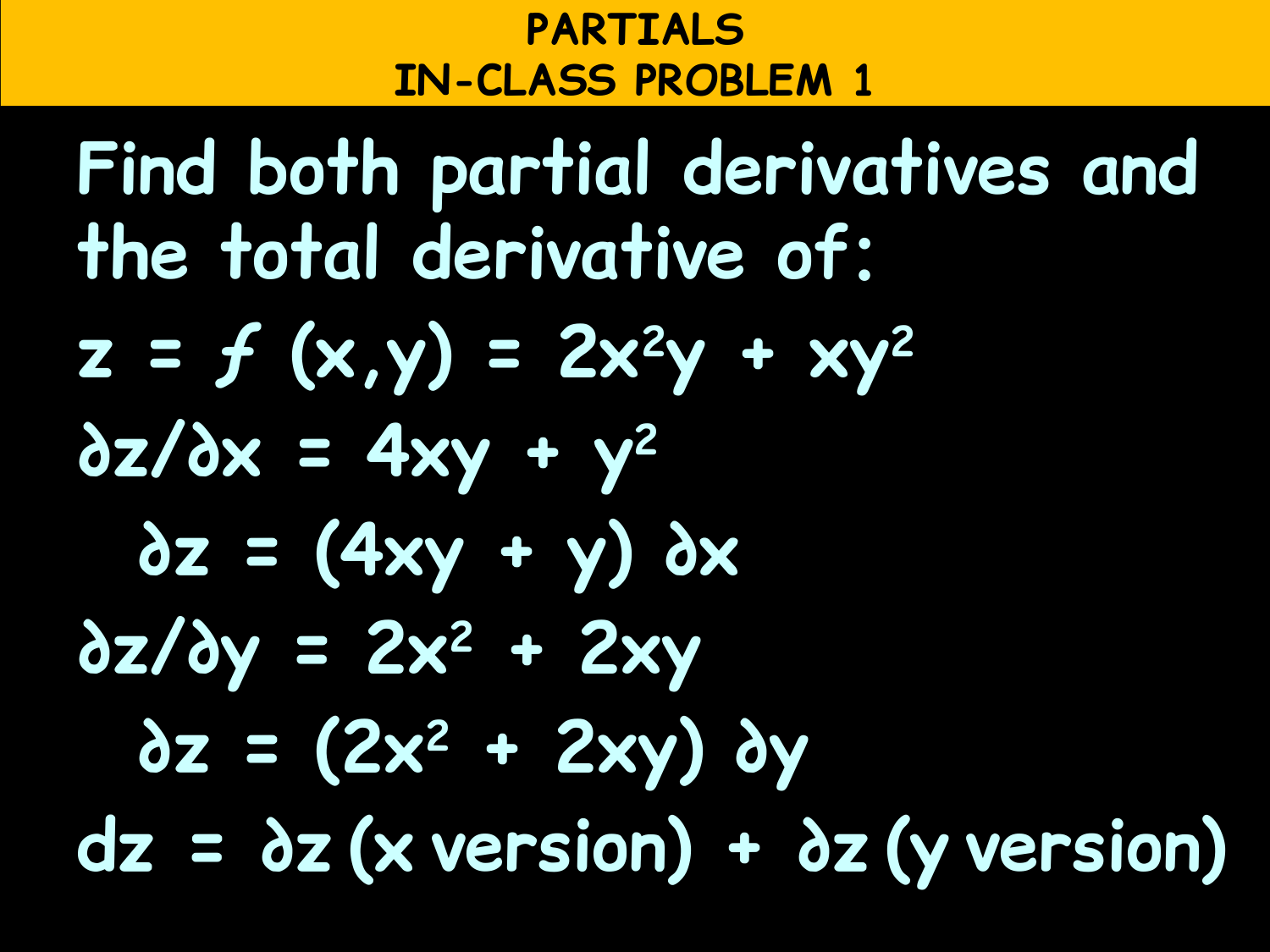

PARTIALS
IN-CLASS PROBLEM 1
Find both partial derivatives and the total derivative of:
z = ƒ (x,y) = 2x2y + xy2
∂z/∂x = 4xy + y2
  ∂z = (4xy + y) ∂x
∂z/∂y = 2x2 + 2xy
  ∂z = (2x2 + 2xy) ∂y
dz = ∂z (x version) + ∂z (y version)